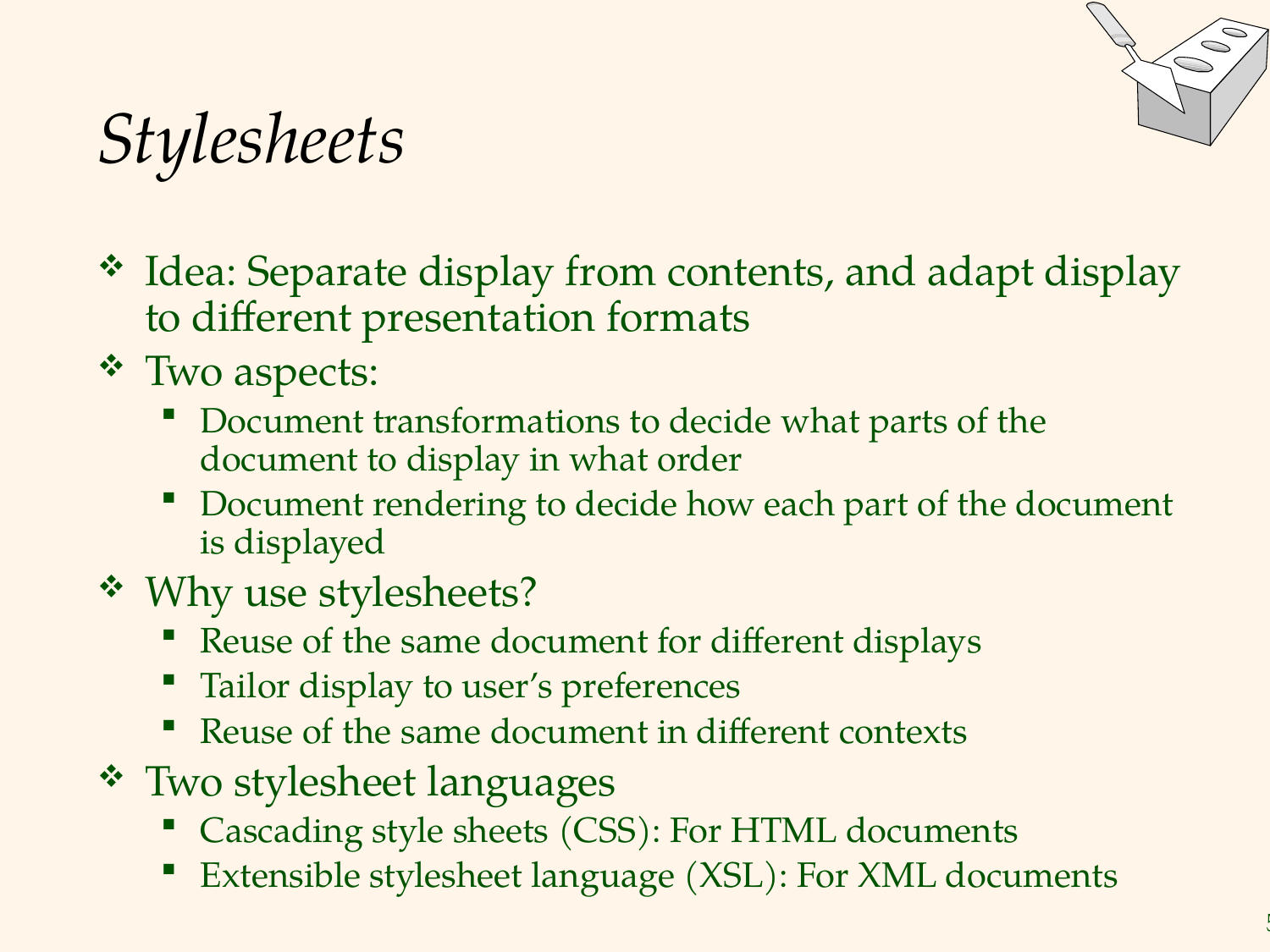

# Stylesheets
Idea: Separate display from contents, and adapt display to different presentation formats
Two aspects:
Document transformations to decide what parts of the document to display in what order
Document rendering to decide how each part of the document is displayed
Why use stylesheets?
Reuse of the same document for different displays
Tailor display to user’s preferences
Reuse of the same document in different contexts
Two stylesheet languages
Cascading style sheets (CSS): For HTML documents
Extensible stylesheet language (XSL): For XML documents